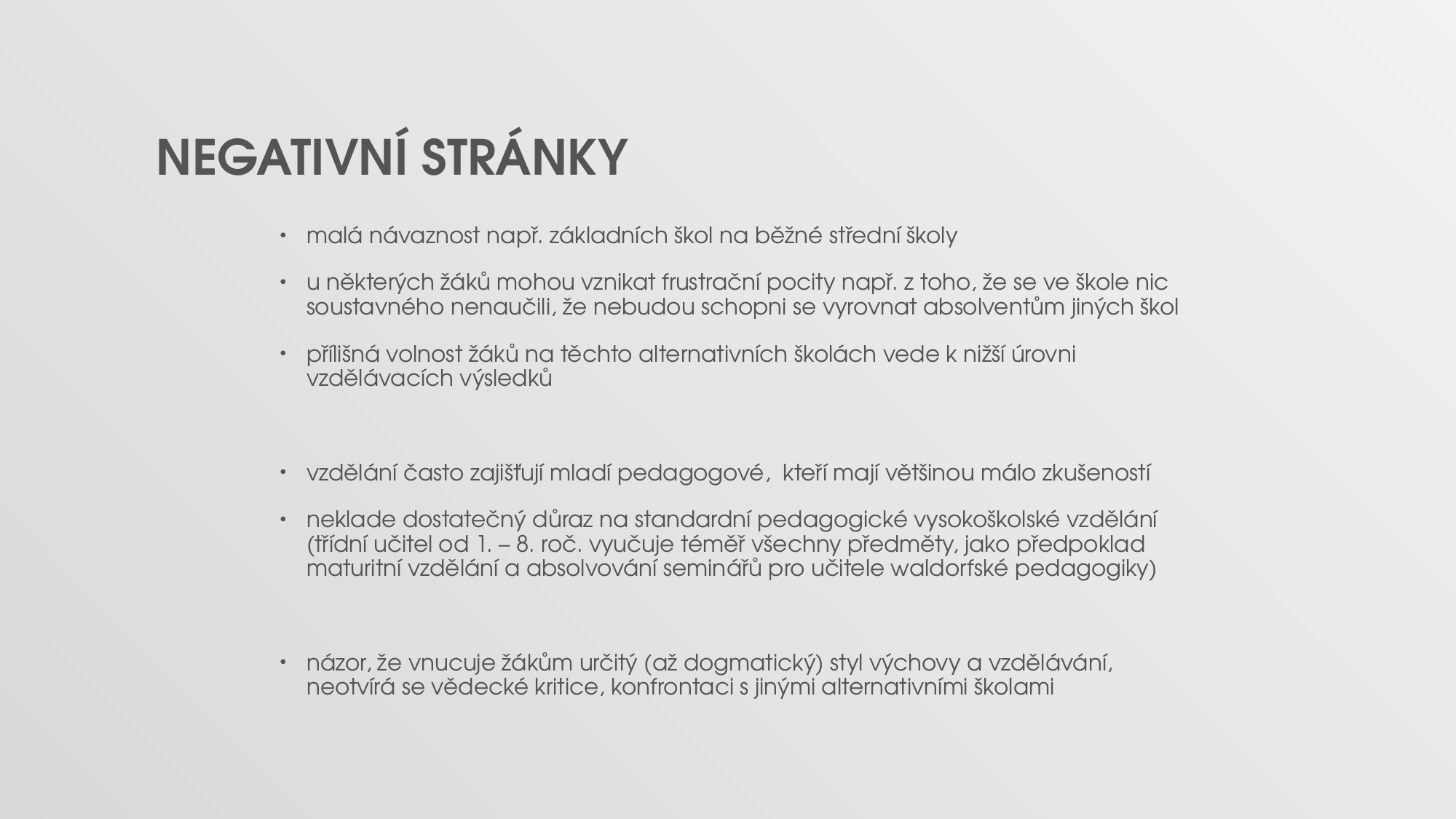

# Negativní stránky
malá návaznost např. základních škol na běžné střední školy
u některých žáků mohou vznikat frustrační pocity např. z toho, že se ve škole nic soustavného nenaučili, že nebudou schopni se vyrovnat absolventům jiných škol
přílišná volnost žáků na těchto alternativních školách vede k nižší úrovni vzdělávacích výsledků

vzdělání často zajišťují mladí pedagogové,  kteří mají většinou málo zkušeností
neklade dostatečný důraz na standardní pedagogické vysokoškolské vzdělání (třídní učitel od 1. – 8. roč. vyučuje téměř všechny předměty, jako předpoklad maturitní vzdělání a absolvování seminářů pro učitele waldorfské pedagogiky)

názor, že vnucuje žákům určitý (až dogmatický) styl výchovy a vzdělávání, neotvírá se vědecké kritice, konfrontaci s jinými alternativními školami